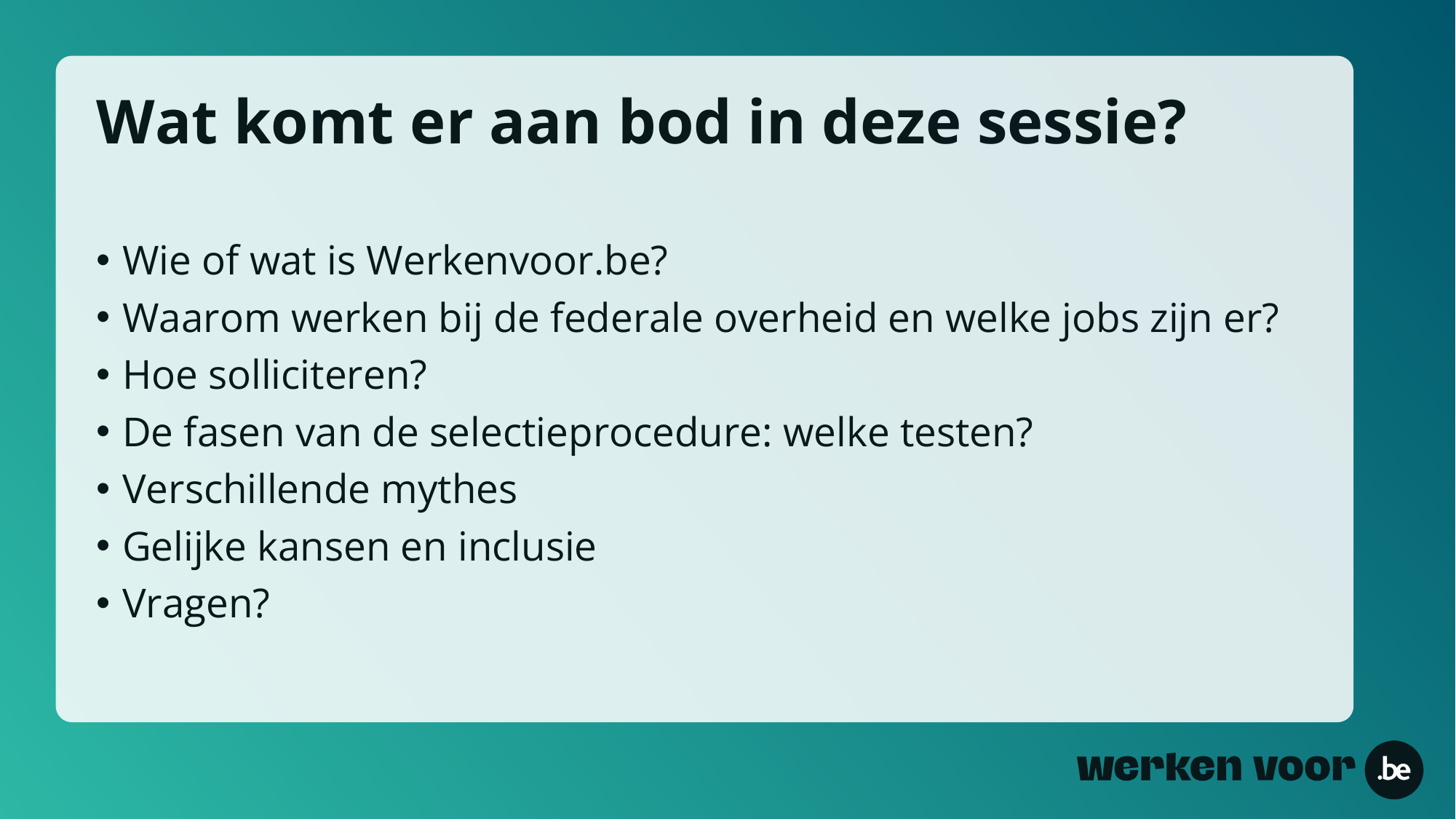

# Wat komt er aan bod in deze sessie?
Wie of wat is Werkenvoor.be?
Waarom werken bij de federale overheid en welke jobs zijn er?
Hoe solliciteren?
De fasen van de selectieprocedure: welke testen?
Verschillende mythes
Gelijke kansen en inclusie
Vragen?